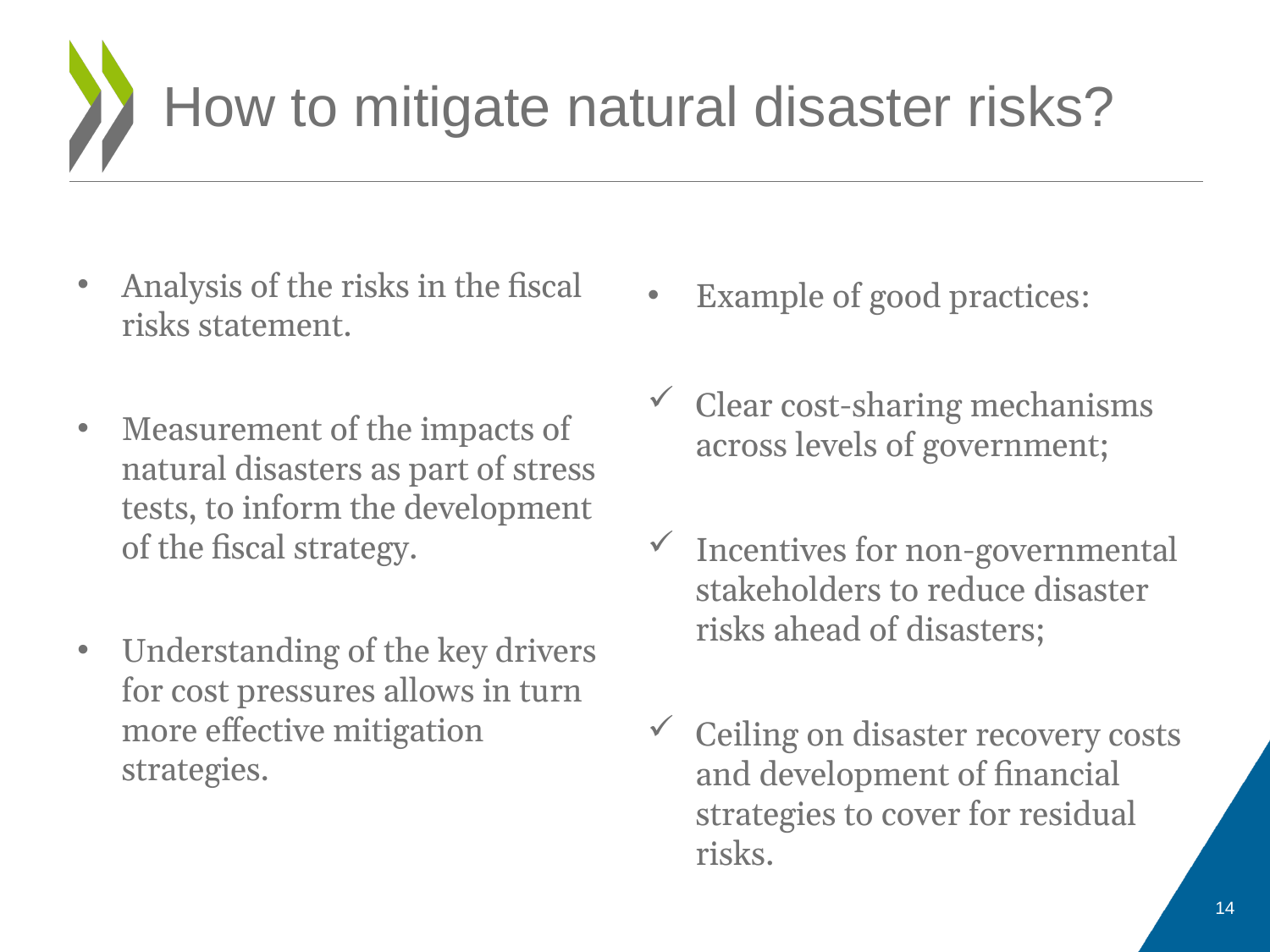

# How to mitigate natural disaster risks?

Analysis of the risks in the fiscal risks statement.

Measurement of the impacts of natural disasters as part of stress tests, to inform the development of the fiscal strategy.

Understanding of the key drivers for cost pressures allows in turn more effective mitigation strategies.

Example of good practices:

Clear cost-sharing mechanisms across levels of government;

Incentives for non-governmental stakeholders to reduce disaster risks ahead of disasters;

Ceiling on disaster recovery costs and development of financial strategies to cover for residual risks.

14